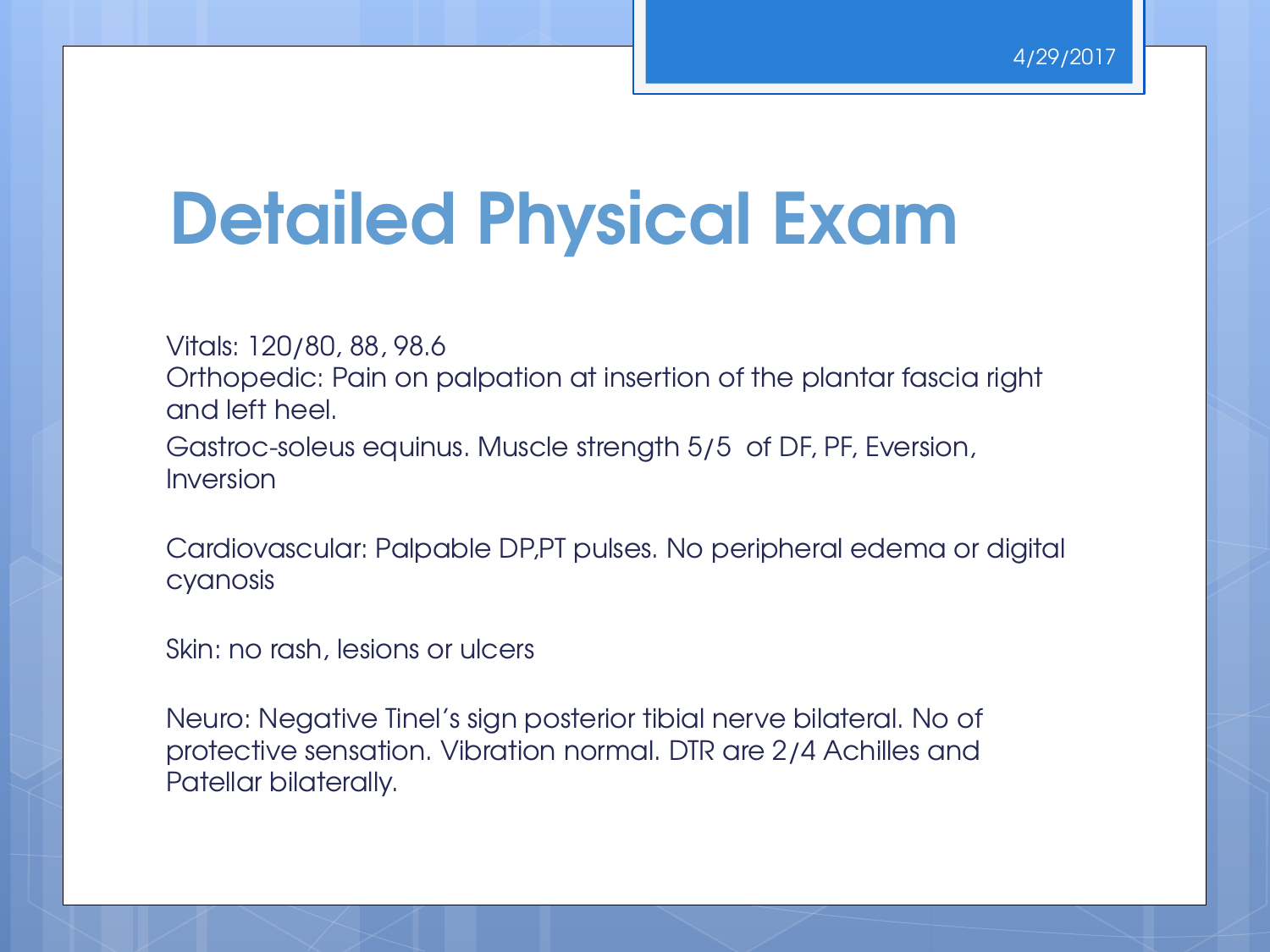

4/29/2017
# Detailed Physical Exam
Vitals: 120/80, 88, 98.6
Orthopedic: Pain on palpation at insertion of the plantar fascia right and left heel.
Gastroc-soleus equinus. Muscle strength 5/5  of DF, PF, Eversion, Inversion
Cardiovascular: Palpable DP,PT pulses. No peripheral edema or digital cyanosis
Skin: no rash, lesions or ulcers
Neuro: Negative Tinel’s sign posterior tibial nerve bilateral. No of protective sensation. Vibration normal. DTR are 2/4 Achilles and Patellar bilaterally.